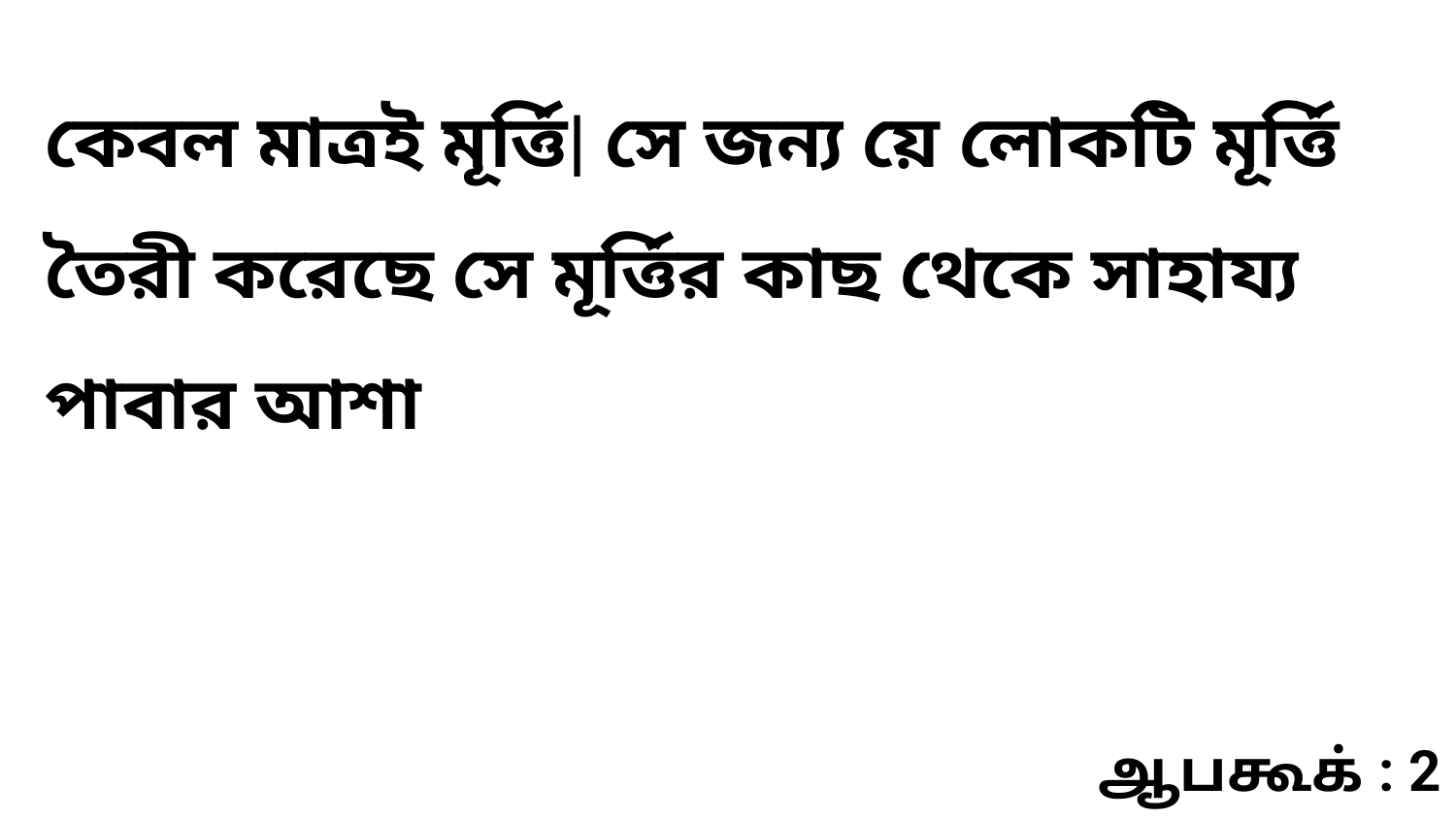

কেবল মাত্রই মূর্ত্তি| সে জন্য য়ে লোকটি মূর্ত্তি তৈরী করেছে সে মূর্ত্তির কাছ থেকে সাহায্য পাবার আশা
ஆபகூக் : 2